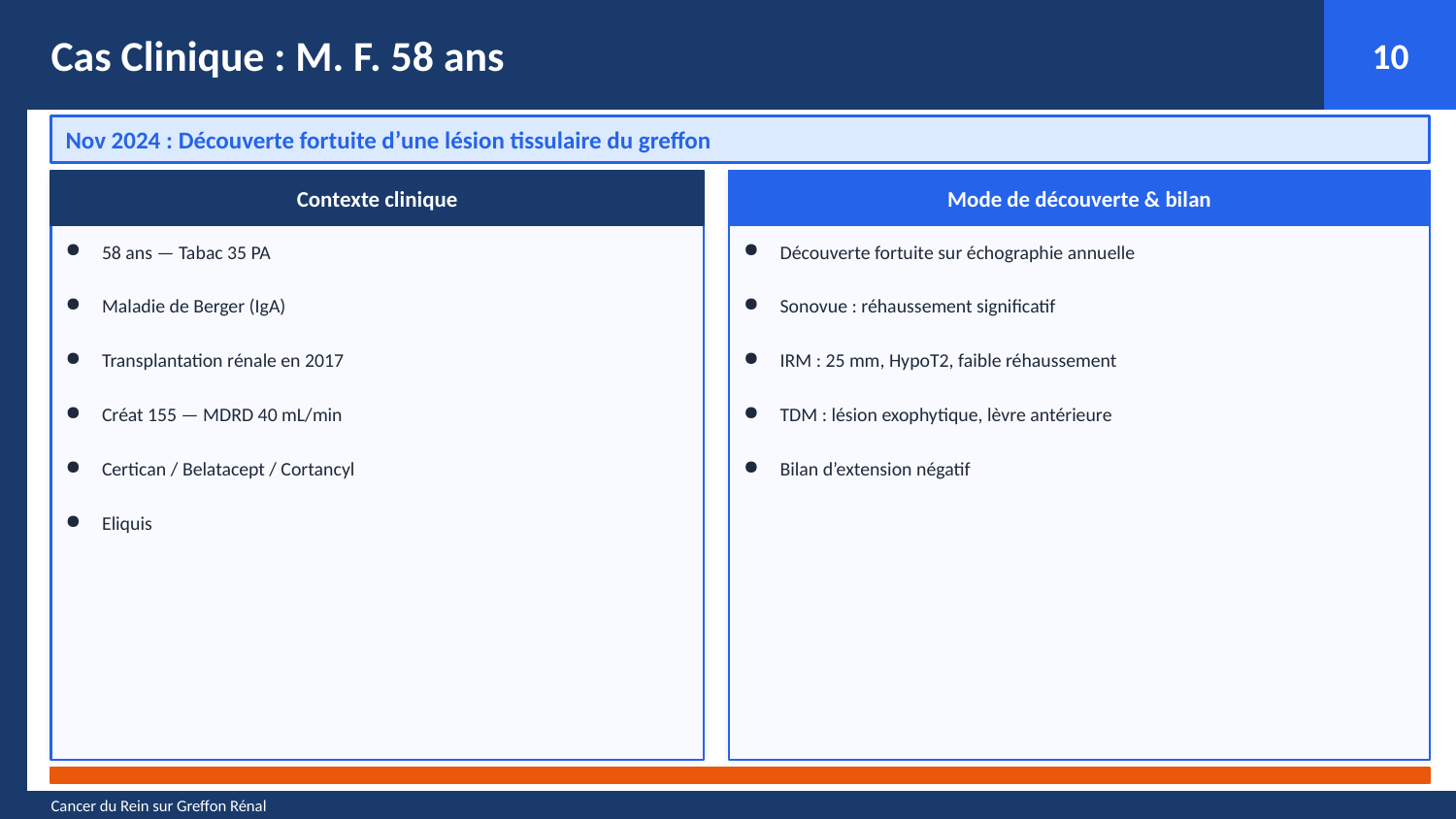

Cas Clinique : M. F. 58 ans

10
Nov 2024 : Découverte fortuite d’une lésion tissulaire du greffon

Contexte clinique

Mode de découverte & bilan
58 ans — Tabac 35 PA

Maladie de Berger (IgA)

Transplantation rénale en 2017

Créat 155 — MDRD 40 mL/min

Certican / Belatacept / Cortancyl

Eliquis
Découverte fortuite sur échographie annuelle

Sonovue : réhaussement significatif

IRM : 25 mm, HypoT2, faible réhaussement

TDM : lésion exophytique, lèvre antérieure

Bilan d’extension négatif

Cancer du Rein sur Greffon Rénal